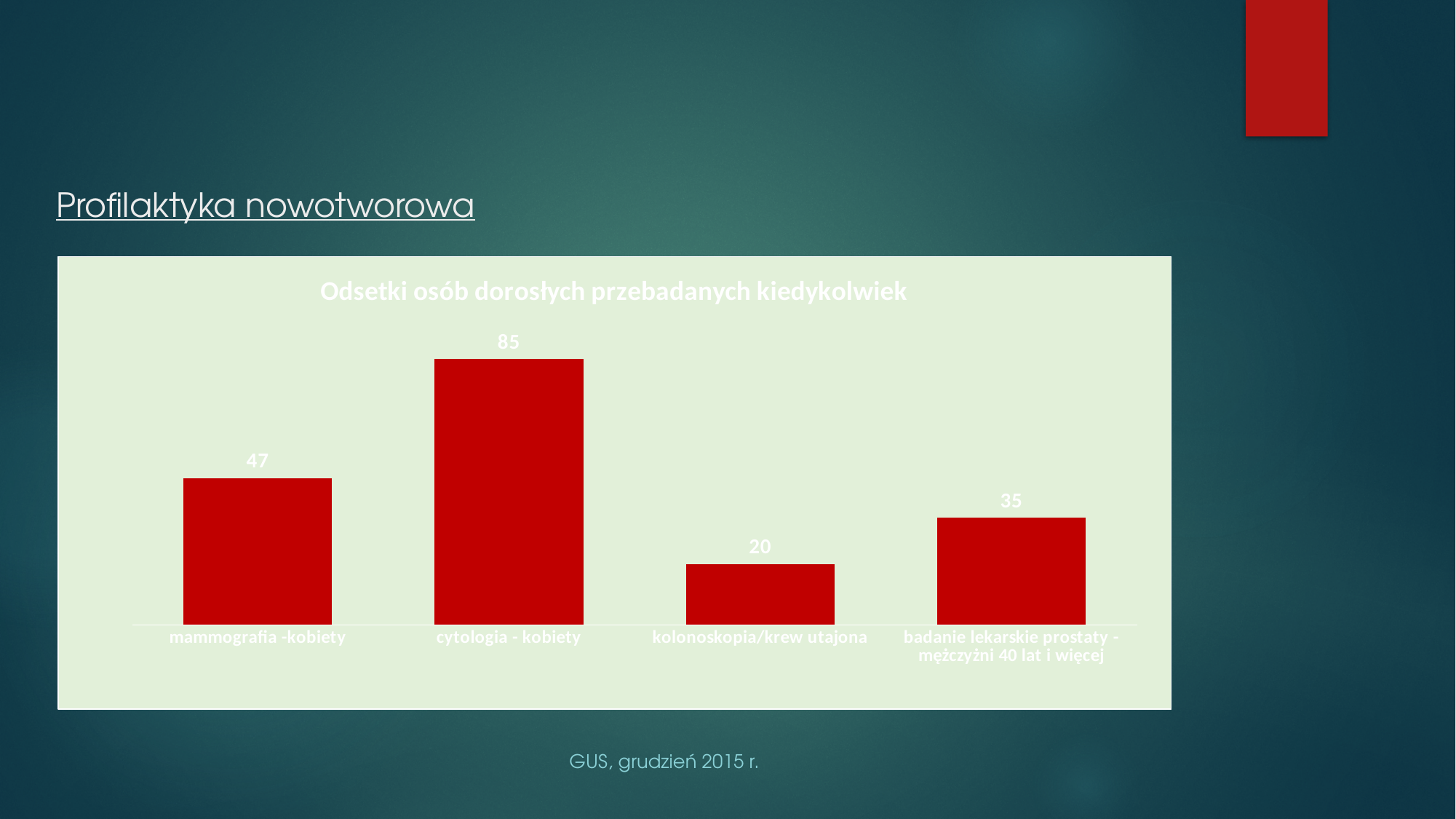

# Profilaktyka nowotworowa

### Chart: Odsetki osób dorosłych przebadanych kiedykolwiek

| Category |  |
|---|---|
| mammografia -kobiety | 47.2 |
| cytologia - kobiety | 85.4 |
| kolonoskopia/krew utajona | 19.6 |
| badanie lekarskie prostaty - mężczyżni 40 lat i więcej | 34.5 |
GUS, grudzień 2015 r.